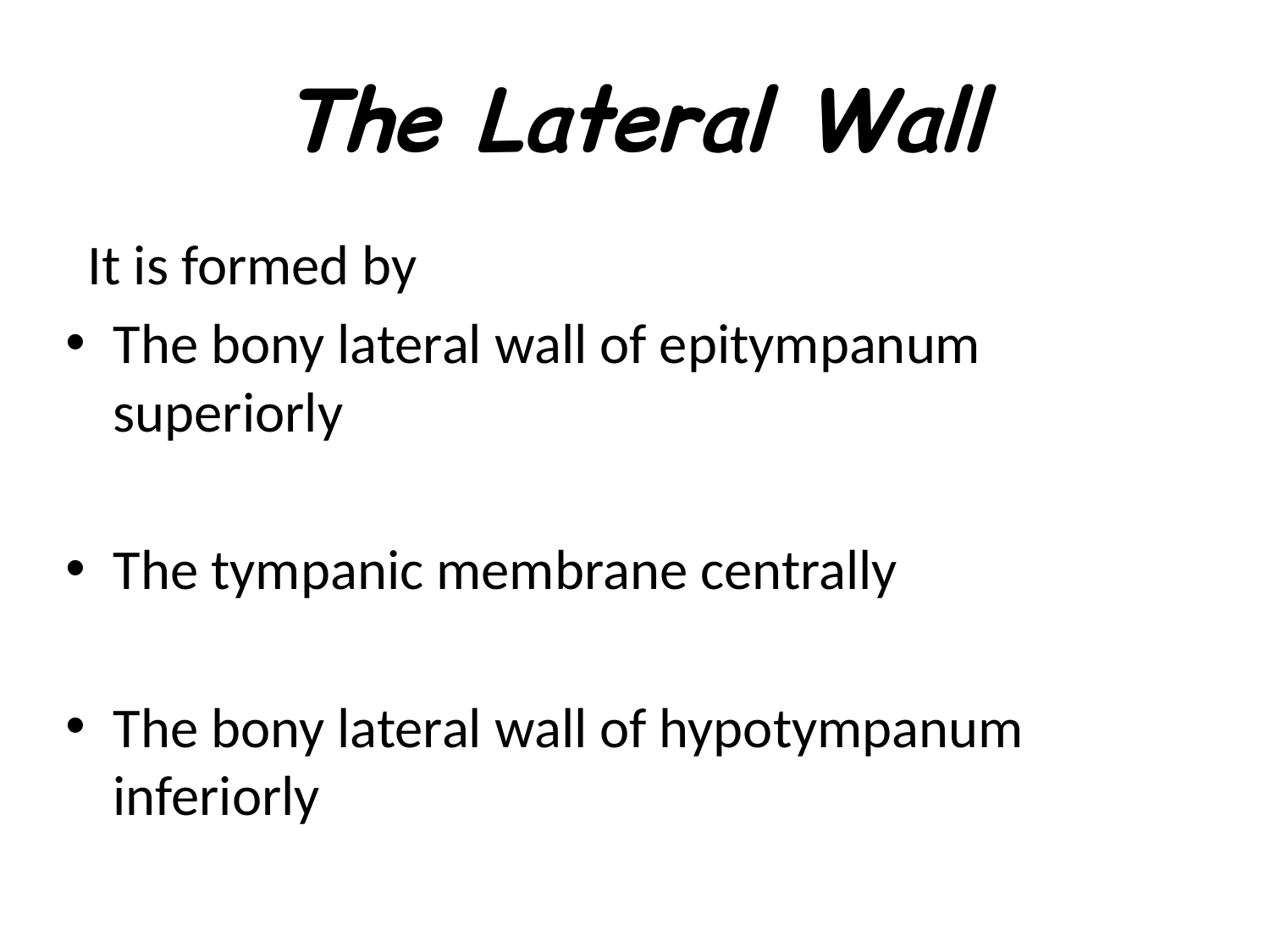

# The Lateral Wall
  It is formed by
The bony lateral wall of epitympanum superiorly

The tympanic membrane centrally

The bony lateral wall of hypotympanum inferiorly